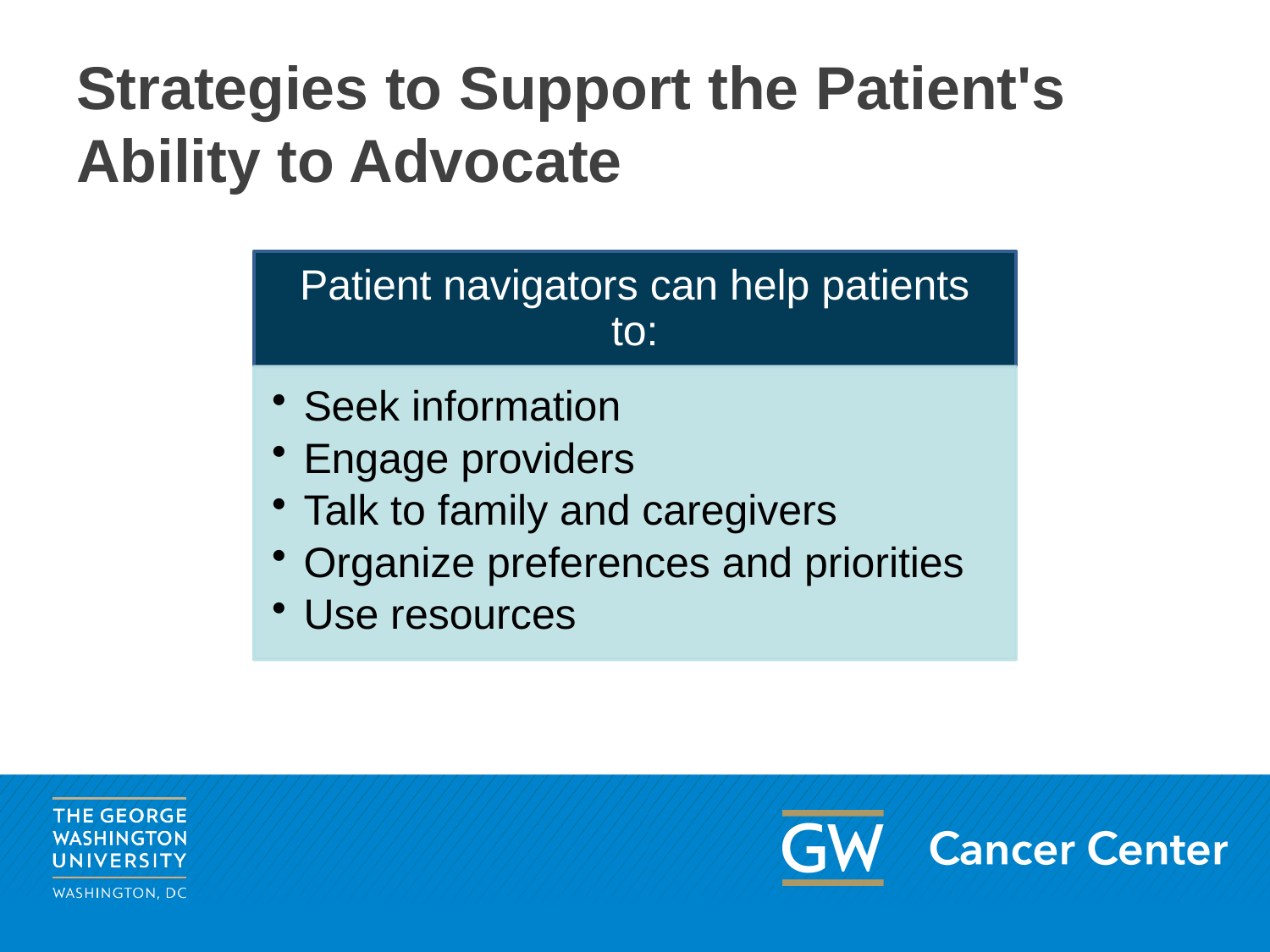

# Strategies to Support the Patient's Ability to Advocate
Patient navigators can help patients to:
Seek information
Engage providers
Talk to family and caregivers
Organize preferences and priorities
Use resources